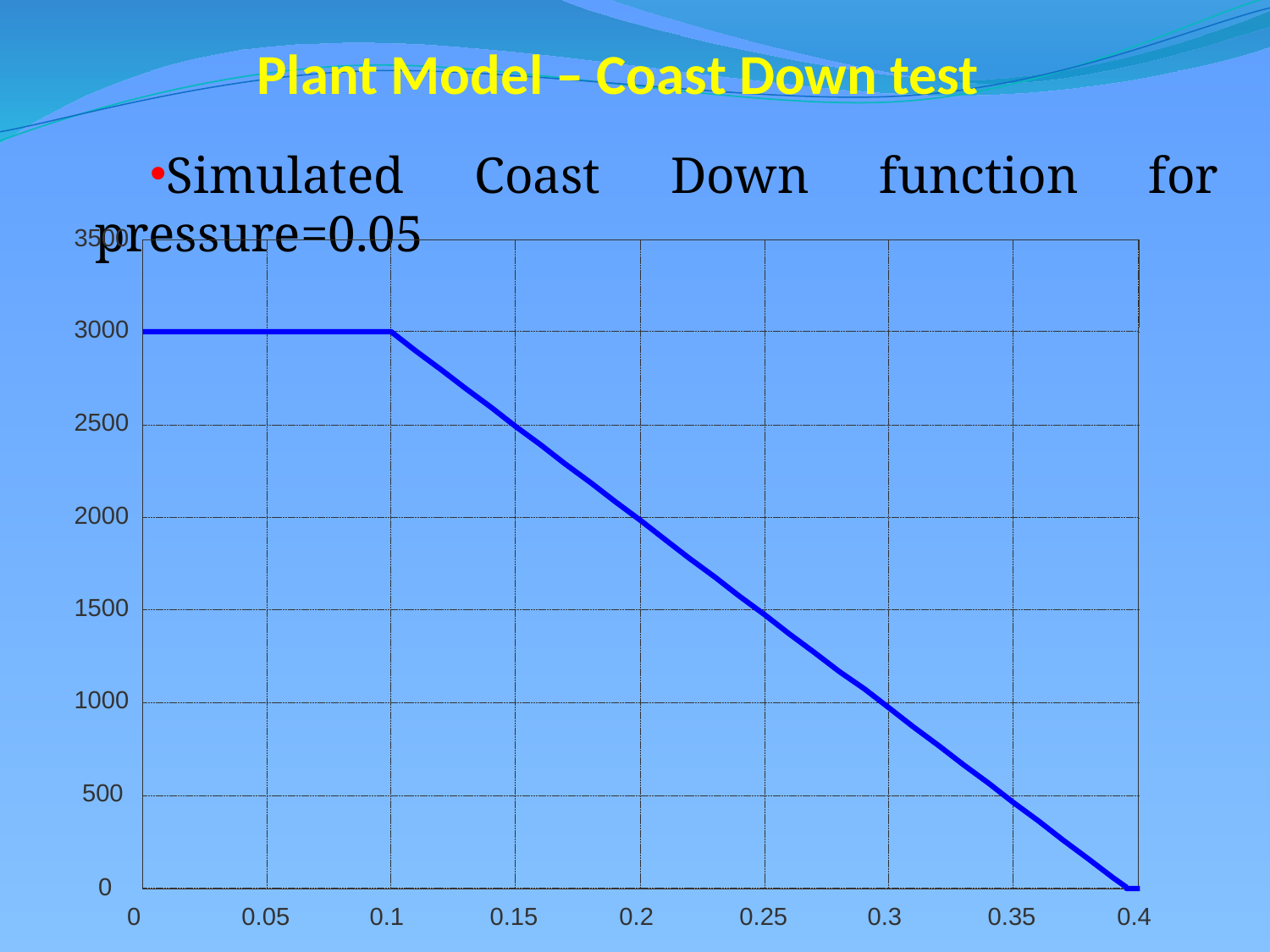

# Plant Model – Coast Down test
Simulated Coast Down function for pressure=0.05

3500

3000

2500

2000

1500

1000

500

0

0
0.05
0.1
0.15
0.2
0.25
0.3
0.35
0.4